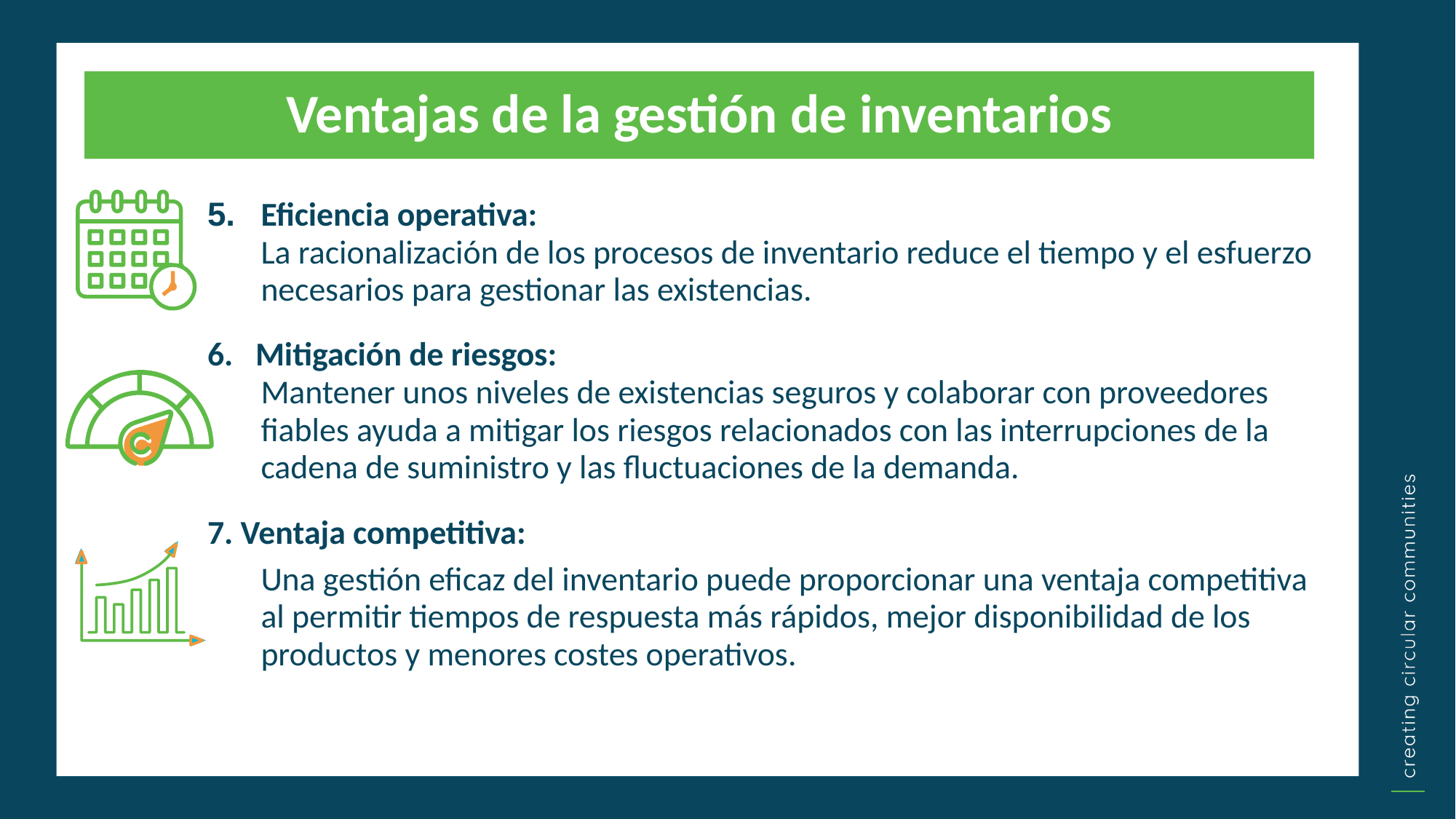

Ventajas de la gestión de inventarios

5. 	Eficiencia operativa:
La racionalización de los procesos de inventario reduce el tiempo y el esfuerzo necesarios para gestionar las existencias.
6.   Mitigación de riesgos:
Mantener unos niveles de existencias seguros y colaborar con proveedores fiables ayuda a mitigar los riesgos relacionados con las interrupciones de la cadena de suministro y las fluctuaciones de la demanda.
7. Ventaja competitiva:
Una gestión eficaz del inventario puede proporcionar una ventaja competitiva al permitir tiempos de respuesta más rápidos, mejor disponibilidad de los productos y menores costes operativos.